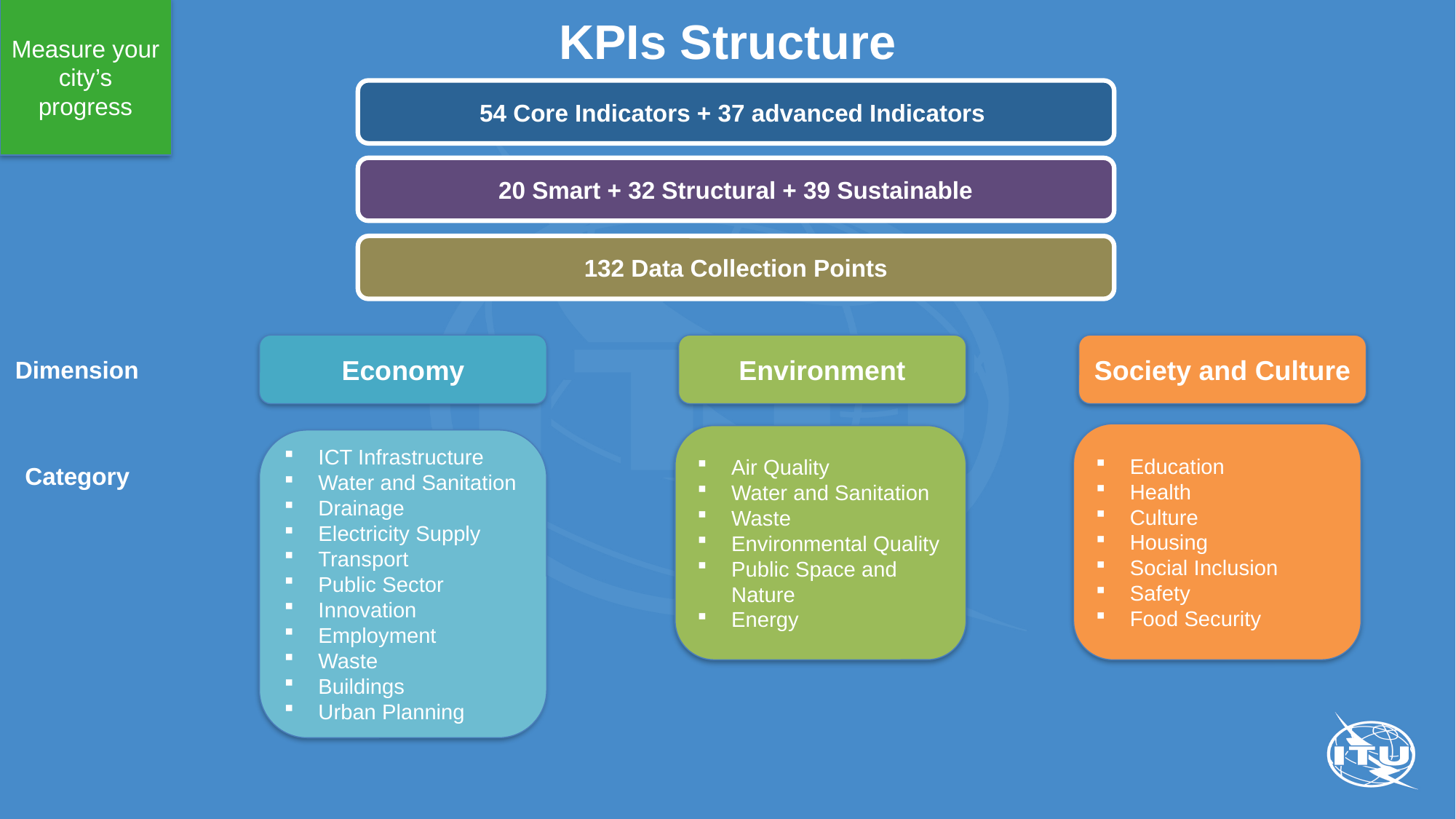

Measure your city’s progress
KPIs Structure
54 Core Indicators + 37 advanced Indicators
20 Smart + 32 Structural + 39 Sustainable
132 Data Collection Points
Economy
Environment
Society and Culture
Dimension
Education
Health
Culture
Housing
Social Inclusion
Safety
Food Security
Air Quality
Water and Sanitation
Waste
Environmental Quality
Public Space and Nature
Energy

ICT Infrastructure
Water and Sanitation
Drainage
Electricity Supply
Transport
Public Sector
Innovation
Employment
Waste
Buildings
Urban Planning

Category